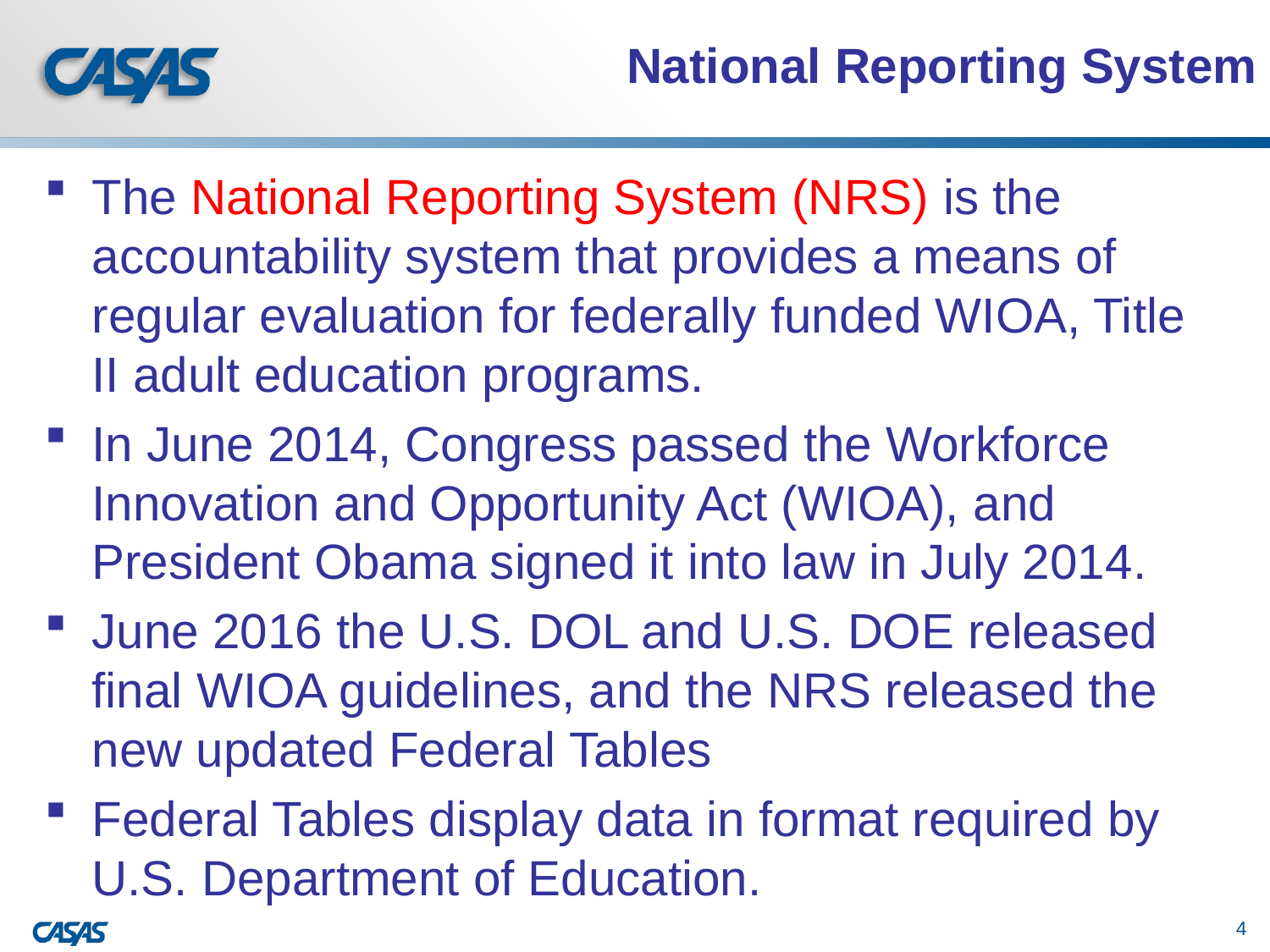

# National Reporting System
The National Reporting System (NRS) is the  accountability system that provides a means of regular evaluation for federally funded WIOA, Title II adult education programs.
In June 2014, Congress passed the Workforce Innovation and Opportunity Act (WIOA), and President Obama signed it into law in July 2014.
June 2016 the U.S. DOL and U.S. DOE released final WIOA guidelines, and the NRS released the new updated Federal Tables
Federal Tables display data in format required by U.S. Department of Education.

4